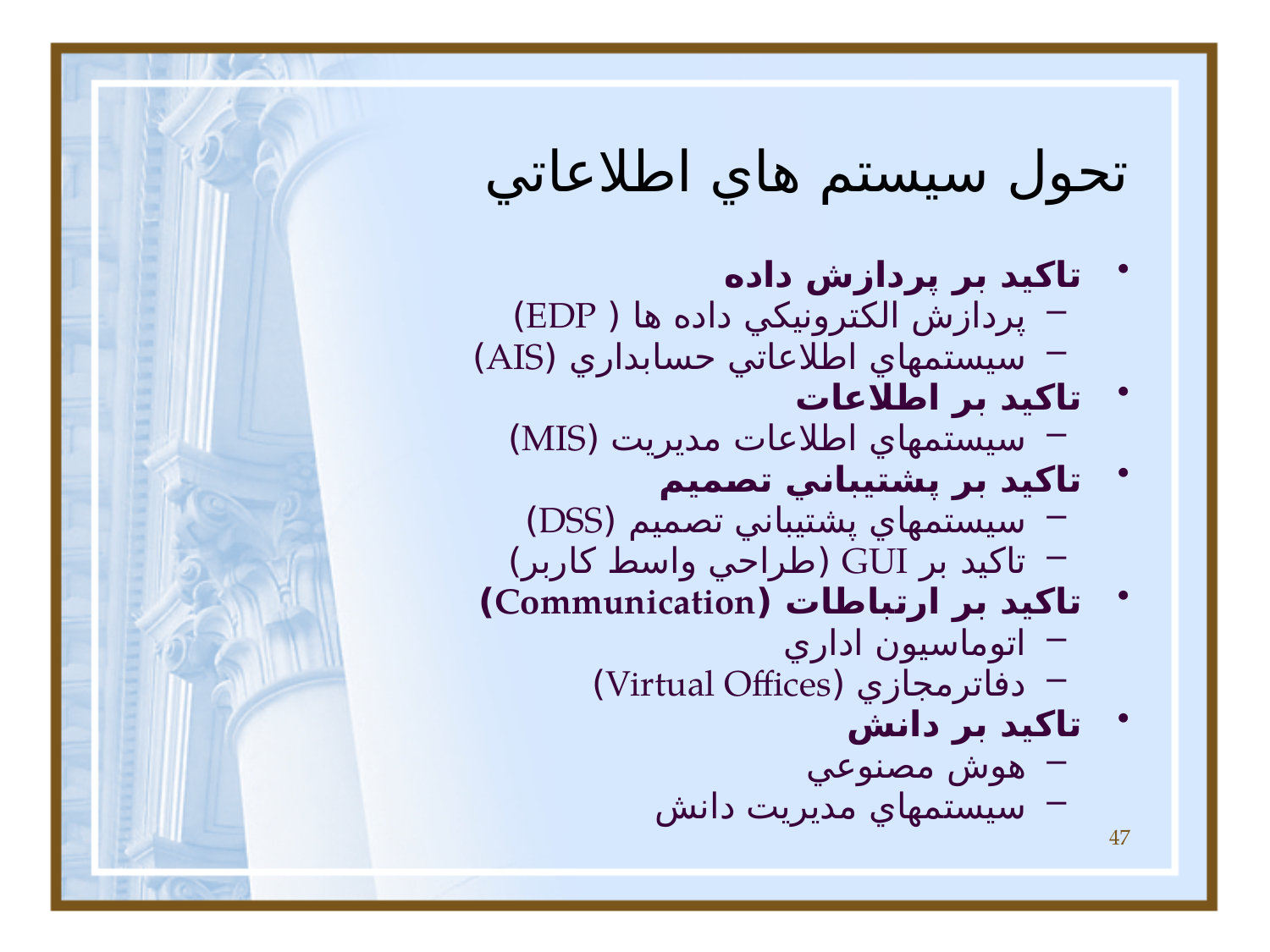

# تحول سيستم هاي اطلاعاتي
تاکيد بر پردازش داده
پردازش الکترونيکي داده ها ( EDP)
سيستمهاي اطلاعاتي حسابداري (AIS)
تاکيد بر اطلاعات
سيستمهاي اطلاعات مديريت (MIS)
تاکيد بر پشتيباني تصميم
سيستمهاي پشتيباني تصميم (DSS)
تاکيد بر GUI (طراحي واسط کاربر)
تاکيد بر ارتباطات (Communication)
اتوماسيون اداري
دفاترمجازي (Virtual Offices)
تاکيد بر دانش
هوش مصنوعي
سيستمهاي مديريت دانش
47